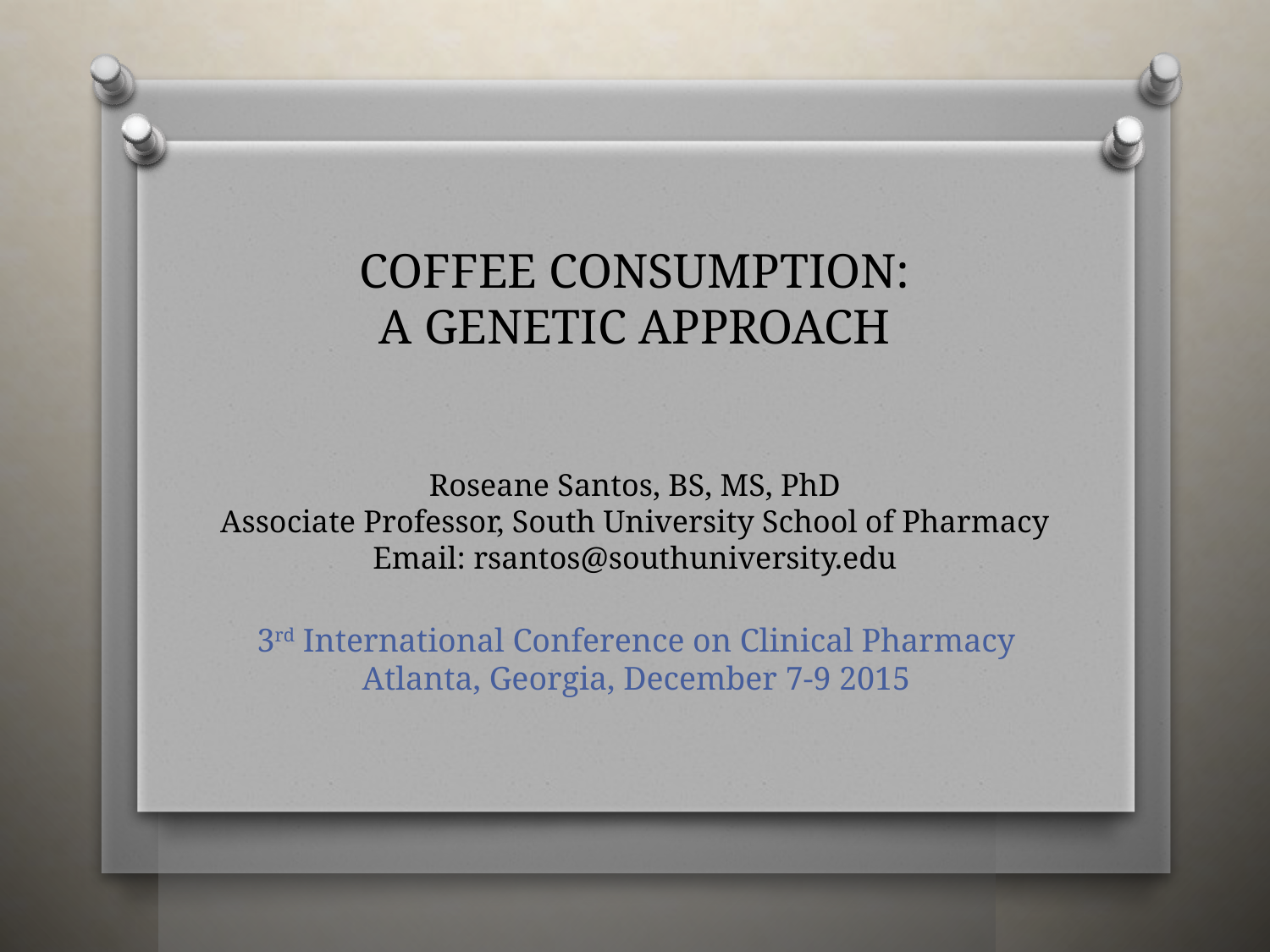

# COFFEE CONSUMPTION: A GENETIC APPROACH Roseane Santos, BS, MS, PhD Associate Professor, South University School of Pharmacy Email: rsantos@southuniversity.edu
3rd International Conference on Clinical Pharmacy
Atlanta, Georgia, December 7-9 2015